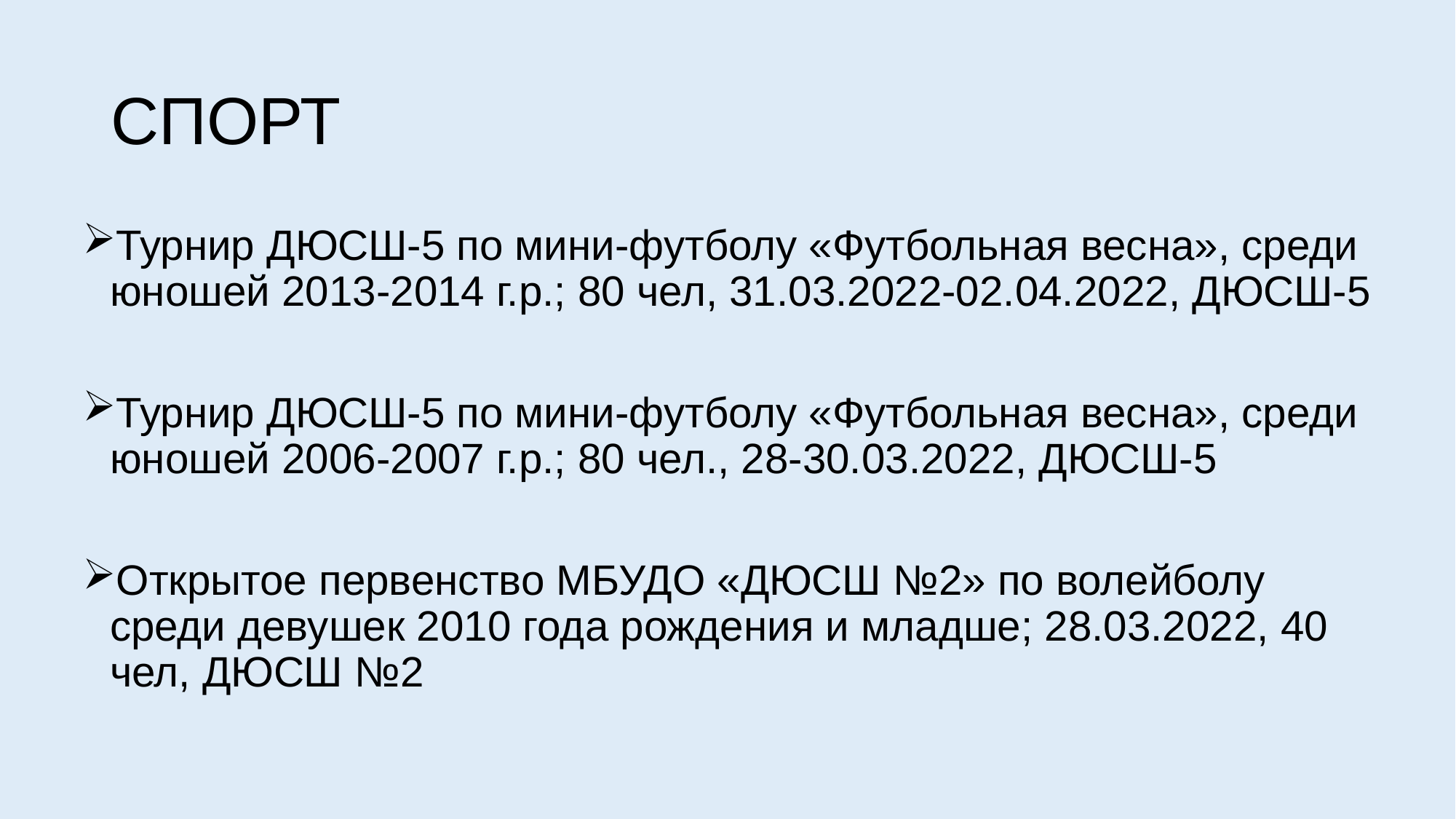

# СПОРТ
Турнир ДЮСШ-5 по мини-футболу «Футбольная весна», среди юношей 2013-2014 г.р.; 80 чел, 31.03.2022-02.04.2022, ДЮСШ-5

Турнир ДЮСШ-5 по мини-футболу «Футбольная весна», среди юношей 2006-2007 г.р.; 80 чел., 28-30.03.2022, ДЮСШ-5

Открытое первенство МБУДО «ДЮСШ №2» по волейболу среди девушек 2010 года рождения и младше; 28.03.2022, 40 чел, ДЮСШ №2